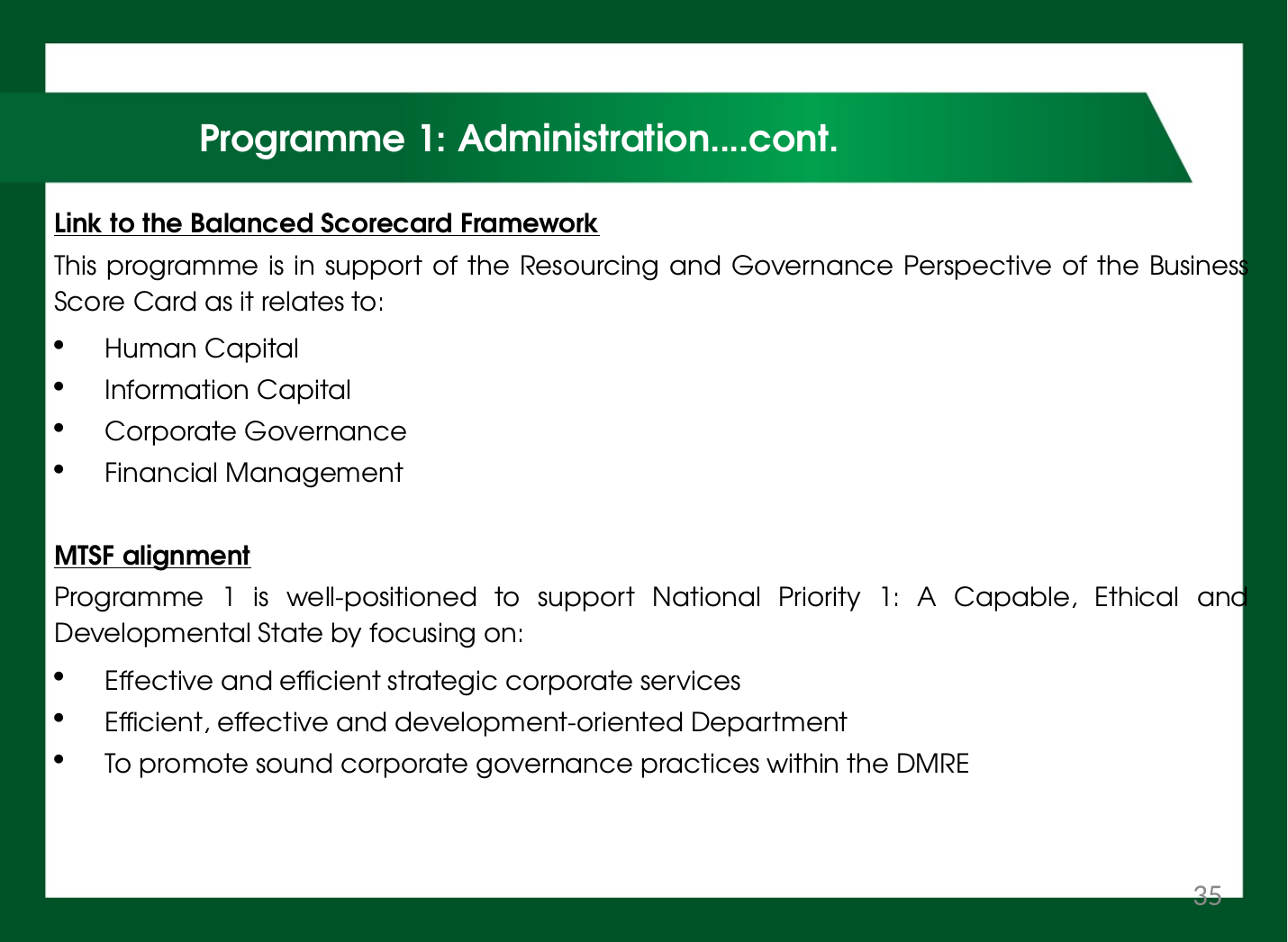

# Programme 1: Administration....cont.

Link to the Balanced Scorecard Framework
This programme is in support of the Resourcing and Governance Perspective of the Business Score Card as it relates to:
Human Capital
Information Capital
Corporate Governance
Financial Management

MTSF alignment
Programme 1 is well-positioned to support National Priority 1: A Capable, Ethical and Developmental State by focusing on:
Effective and efficient strategic corporate services
Efficient, effective and development-oriented Department
To promote sound corporate governance practices within the DMRE

35